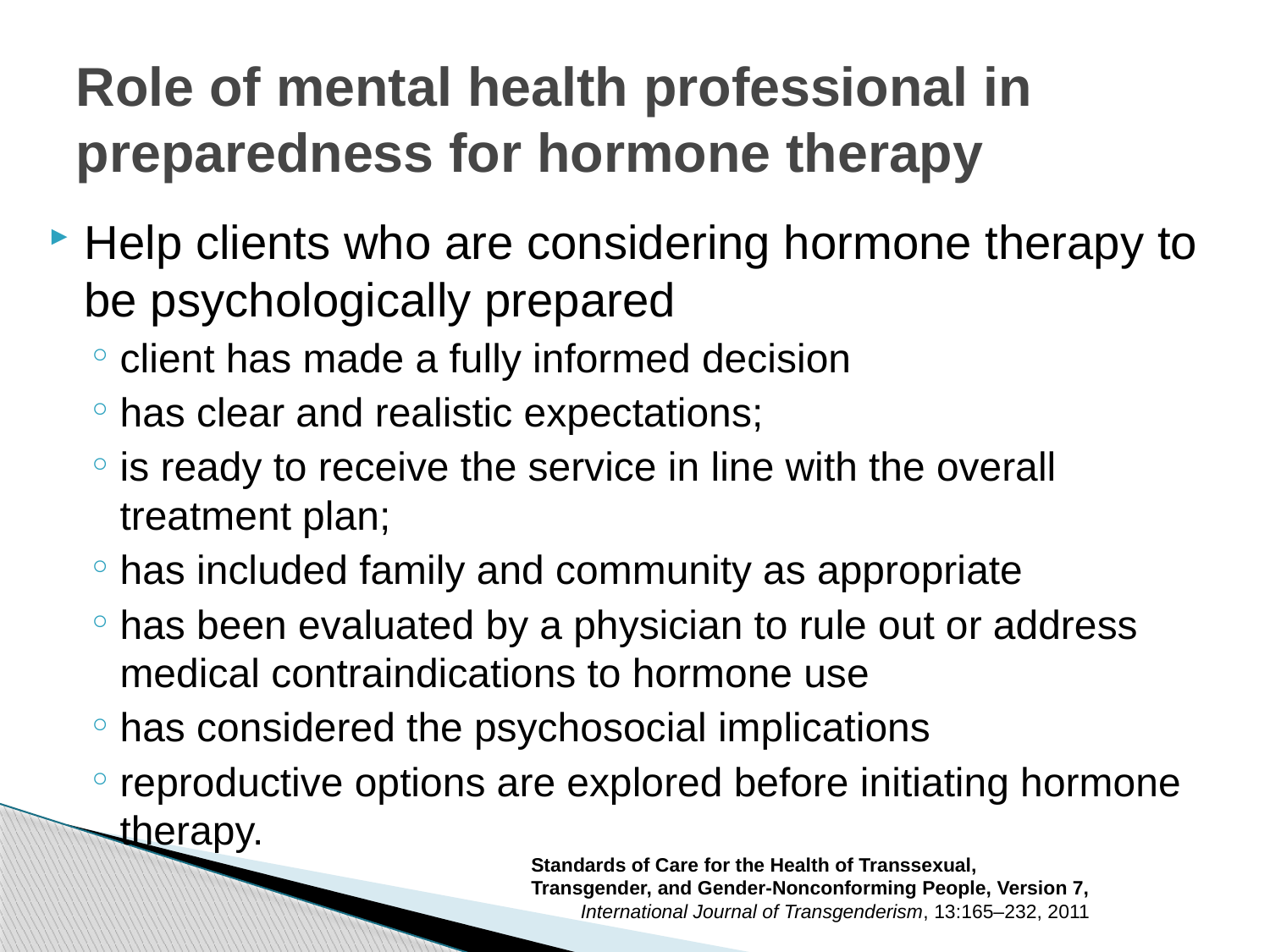

# Role of mental health professional in preparedness for hormone therapy
Help clients who are considering hormone therapy to be psychologically prepared
client has made a fully informed decision
has clear and realistic expectations;
is ready to receive the service in line with the overall treatment plan;
has included family and community as appropriate
has been evaluated by a physician to rule out or address medical contraindications to hormone use
has considered the psychosocial implications
reproductive options are explored before initiating hormone therapy.
Standards of Care for the Health of Transsexual,
Transgender, and Gender-Nonconforming People, Version 7,
         International Journal of Transgenderism, 13:165–232, 2011